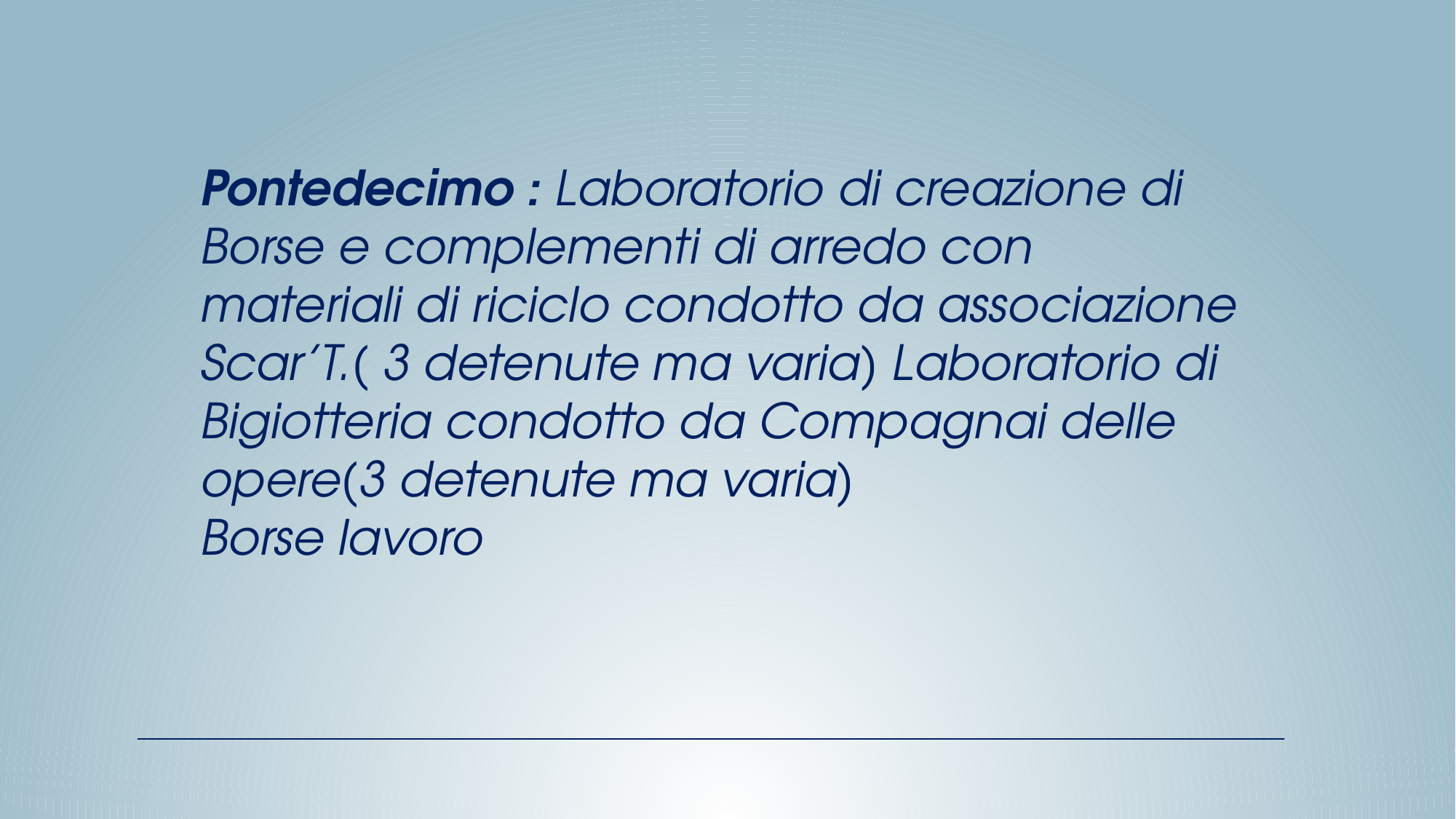

Pontedecimo : Laboratorio di creazione di Borse e complementi di arredo con materiali di riciclo condotto da associazione Scar’T.( 3 detenute ma varia) Laboratorio di Bigiotteria condotto da Compagnai delle opere(3 detenute ma varia)
Borse lavoro